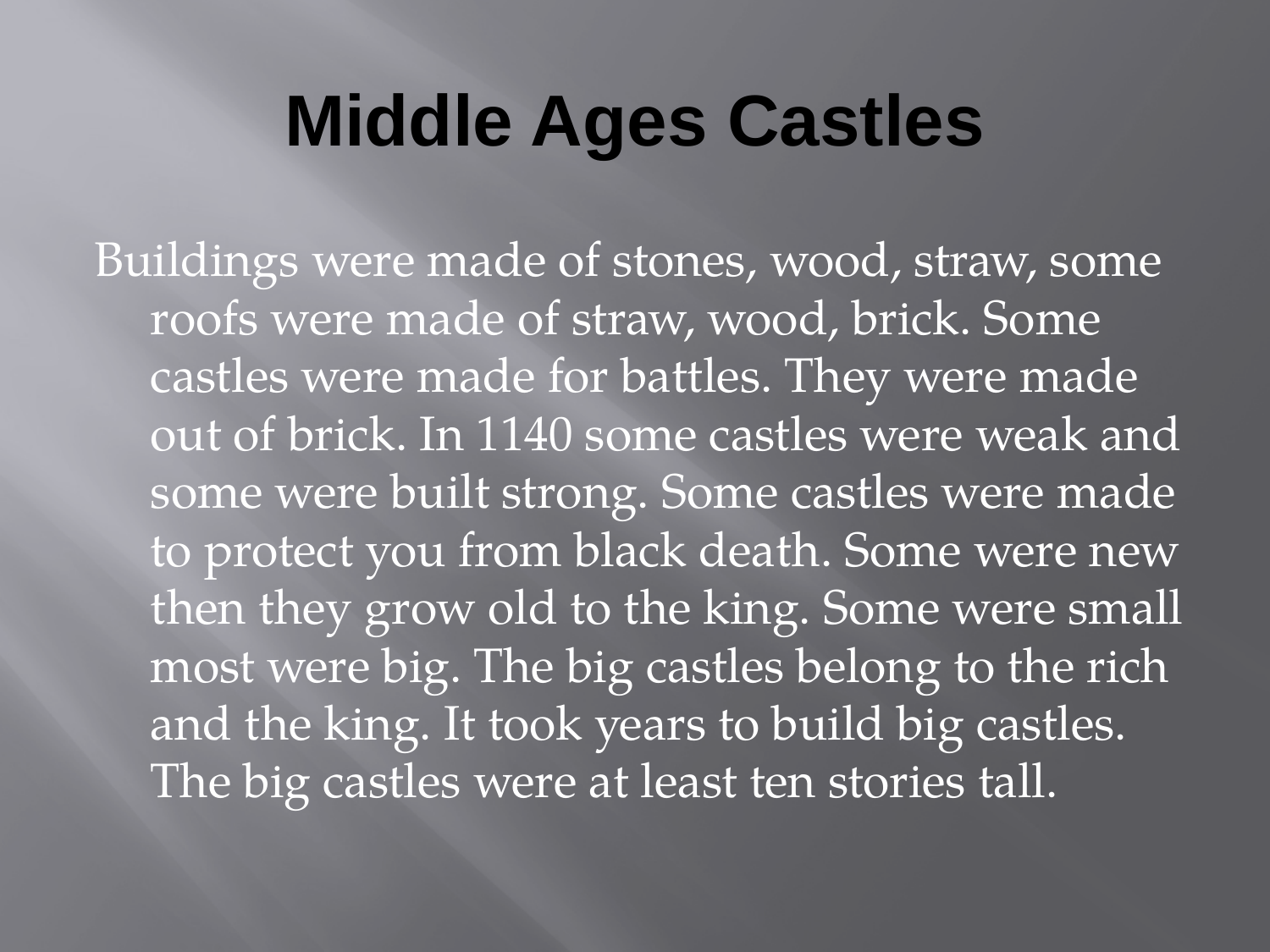

# Middle Ages Castles
Buildings were made of stones, wood, straw, some roofs were made of straw, wood, brick. Some castles were made for battles. They were made out of brick. In 1140 some castles were weak and some were built strong. Some castles were made to protect you from black death. Some were new then they grow old to the king. Some were small most were big. The big castles belong to the rich and the king. It took years to build big castles. The big castles were at least ten stories tall.